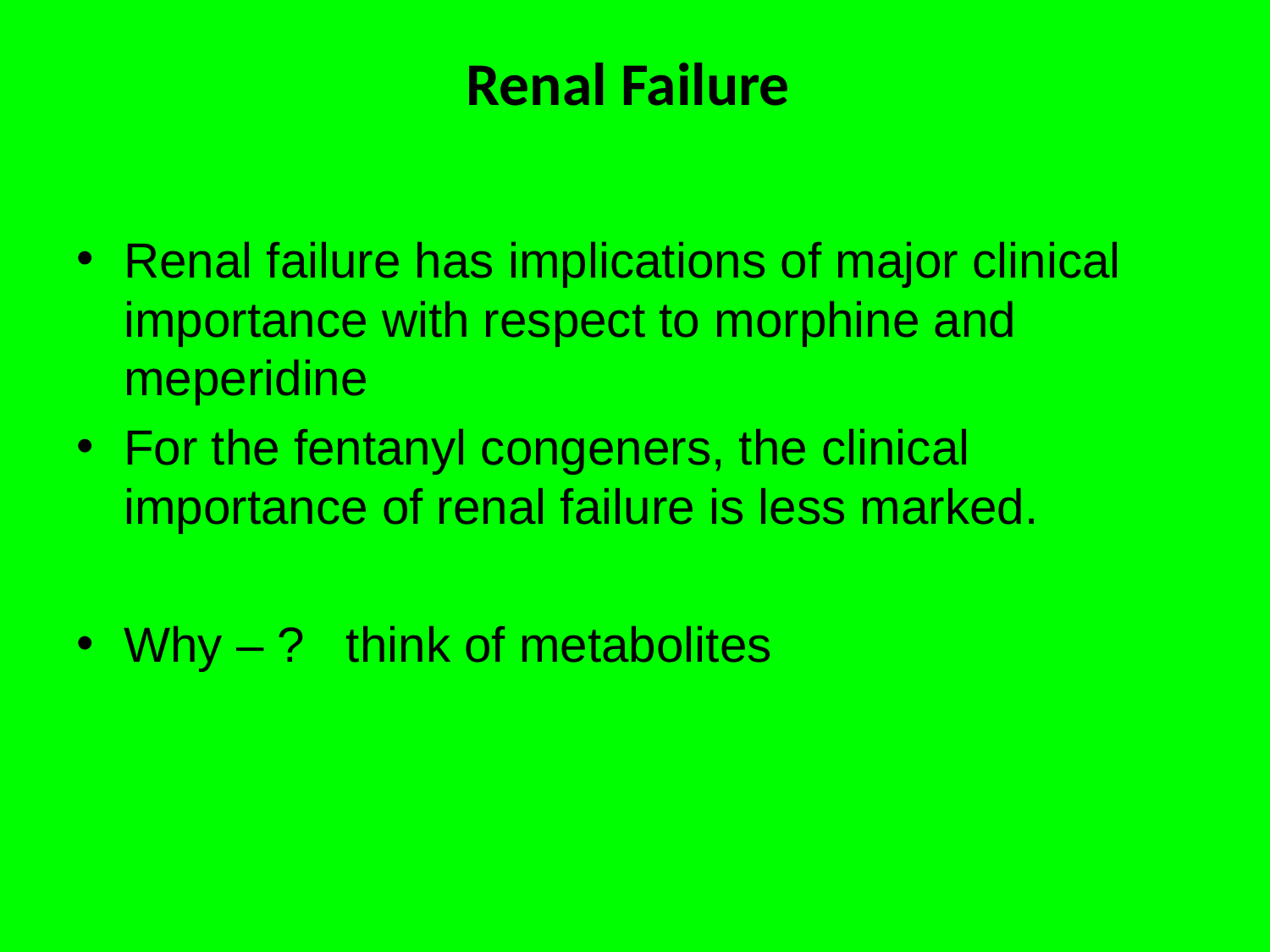

# Renal Failure
Renal failure has implications of major clinical importance with respect to morphine and meperidine
For the fentanyl congeners, the clinical importance of renal failure is less marked.

Why – ?   think of metabolites